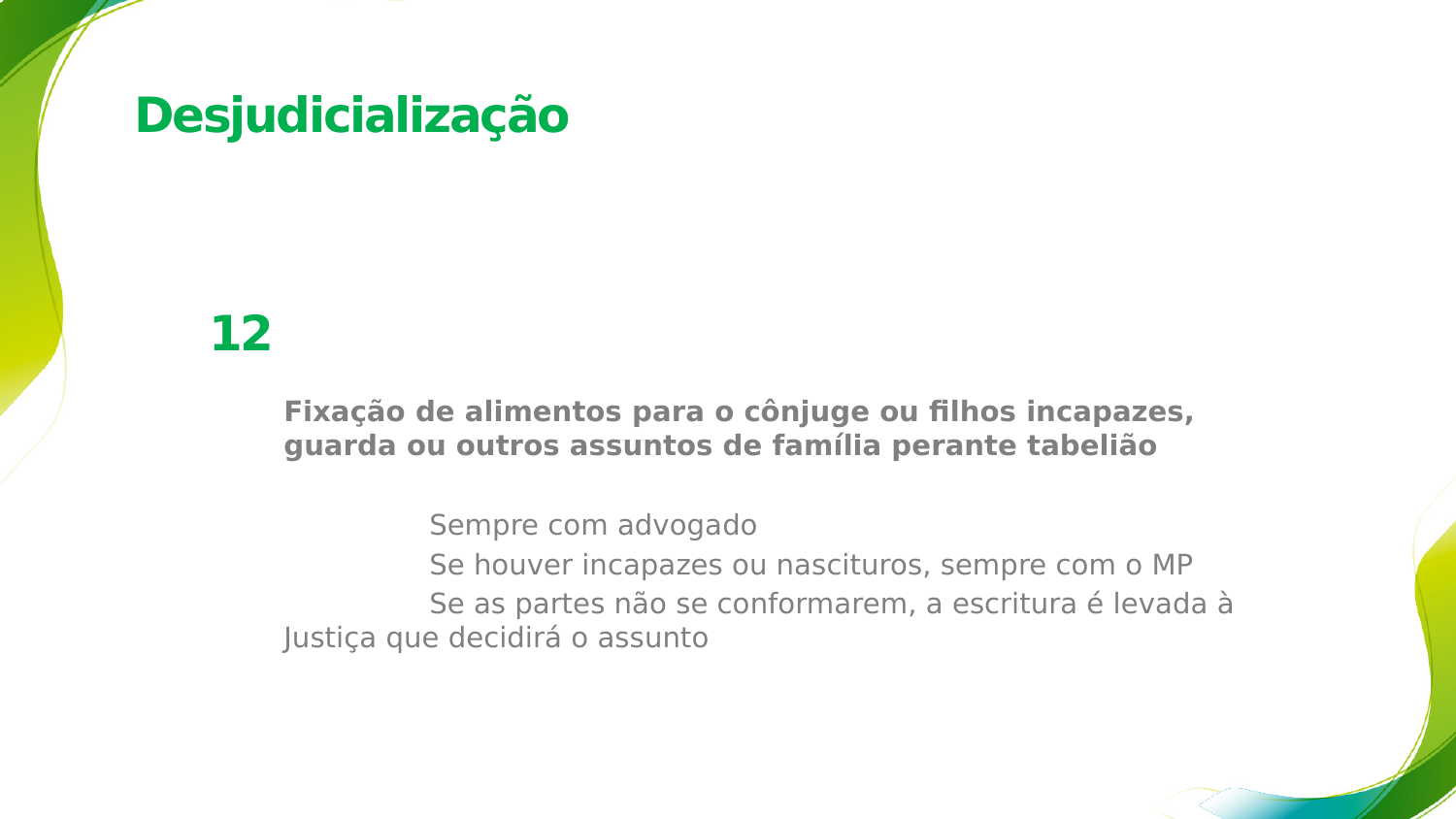

Desjudicialização
12
Fixação de alimentos para o cônjuge ou filhos incapazes, guarda ou outros assuntos de família perante tabelião

	Sempre com advogado
	Se houver incapazes ou nascituros, sempre com o MP
	Se as partes não se conformarem, a escritura é levada à Justiça que decidirá o assunto